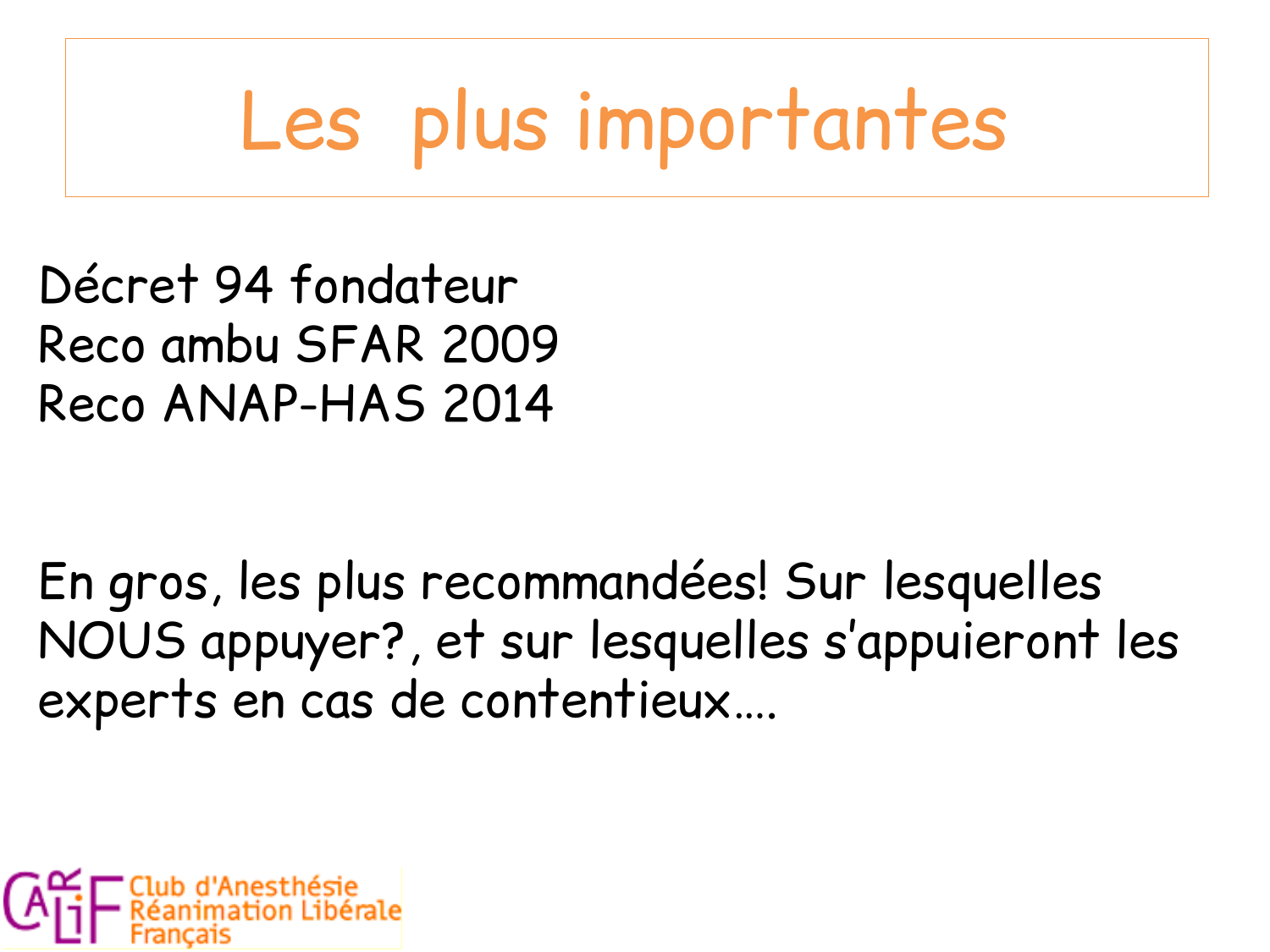

Les  plus importantes
Décret 94 fondateur
Reco ambu SFAR 2009
Reco ANAP-HAS 2014

En gros, les plus recommandées! Sur lesquelles NOUS appuyer?, et sur lesquelles s’appuieront les experts en cas de contentieux….